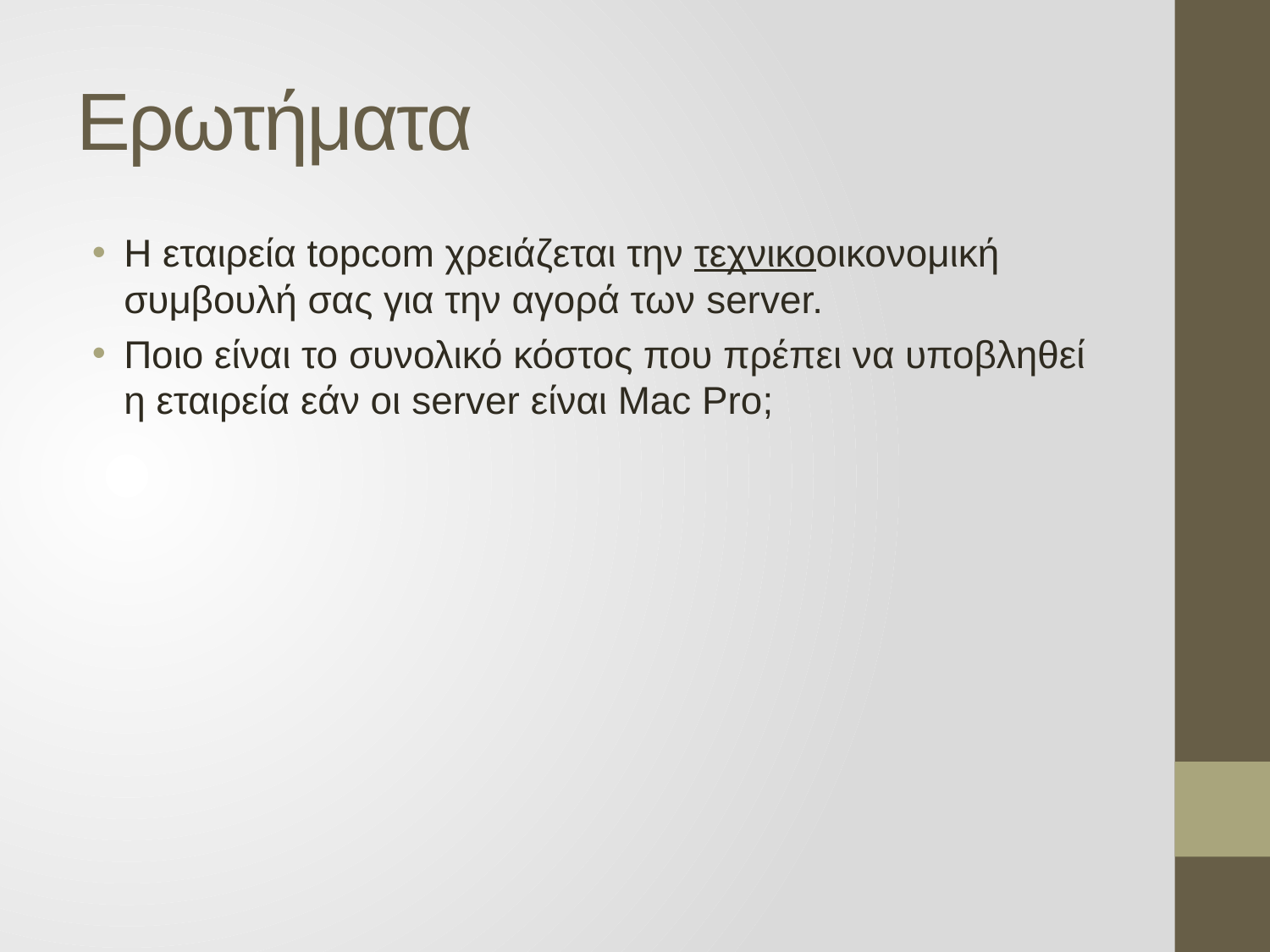

# Ερωτήματα
H εταιρεία topcom χρειάζεται την τεχνικοοικονομική συμβουλή σας για την αγορά των server.
Ποιο είναι το συνολικό κόστος που πρέπει να υποβληθεί η εταιρεία εάν οι server είναι Mac Pro;